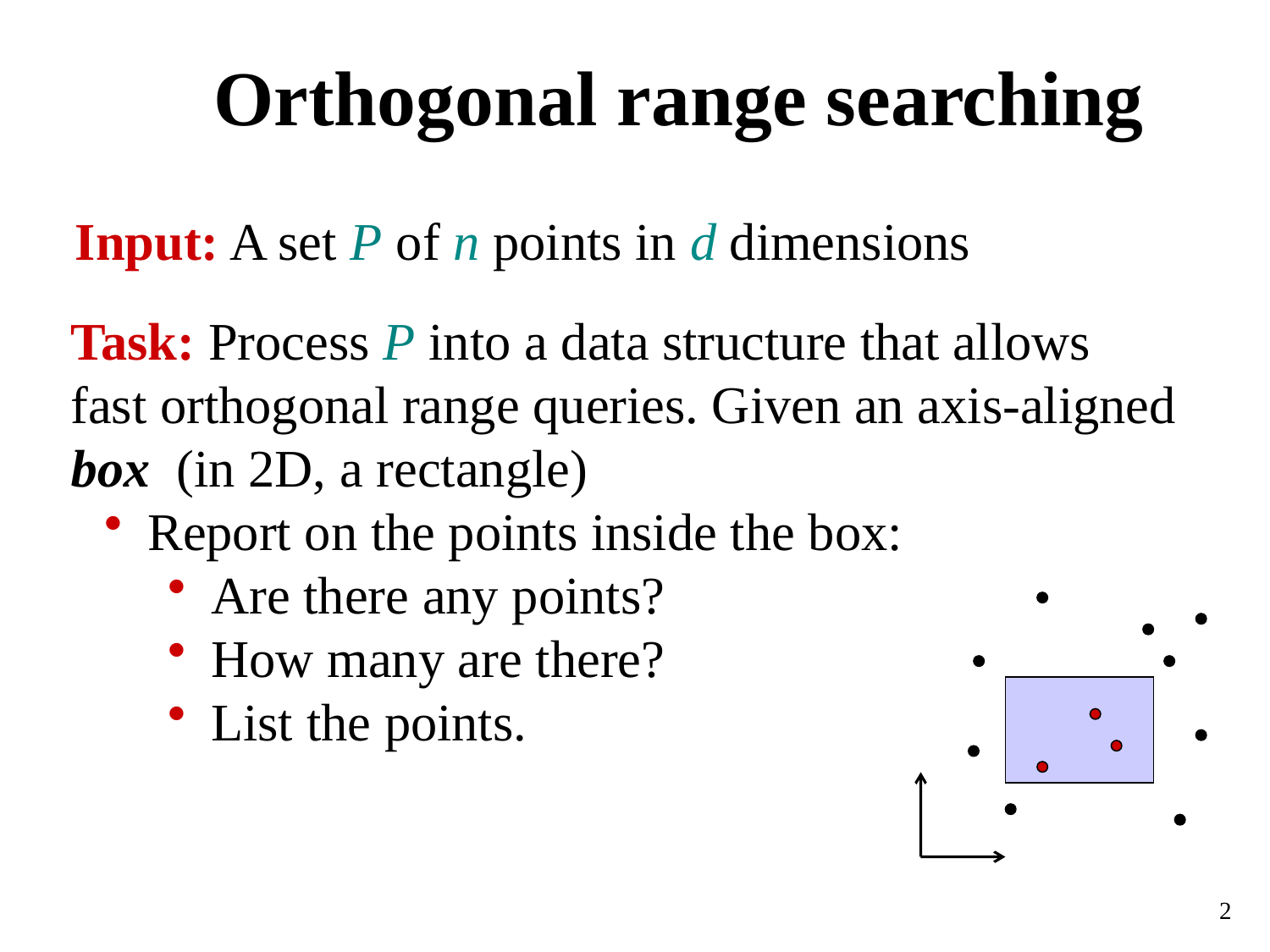

# Orthogonal range searching
Input: A set P of n points in d dimensions
Task: Process P into a data structure that allows fast orthogonal range queries. Given an axis-aligned box  (in 2D, a rectangle)
 Report on the points inside the box:
 Are there any points?
 How many are there?
 List the points.